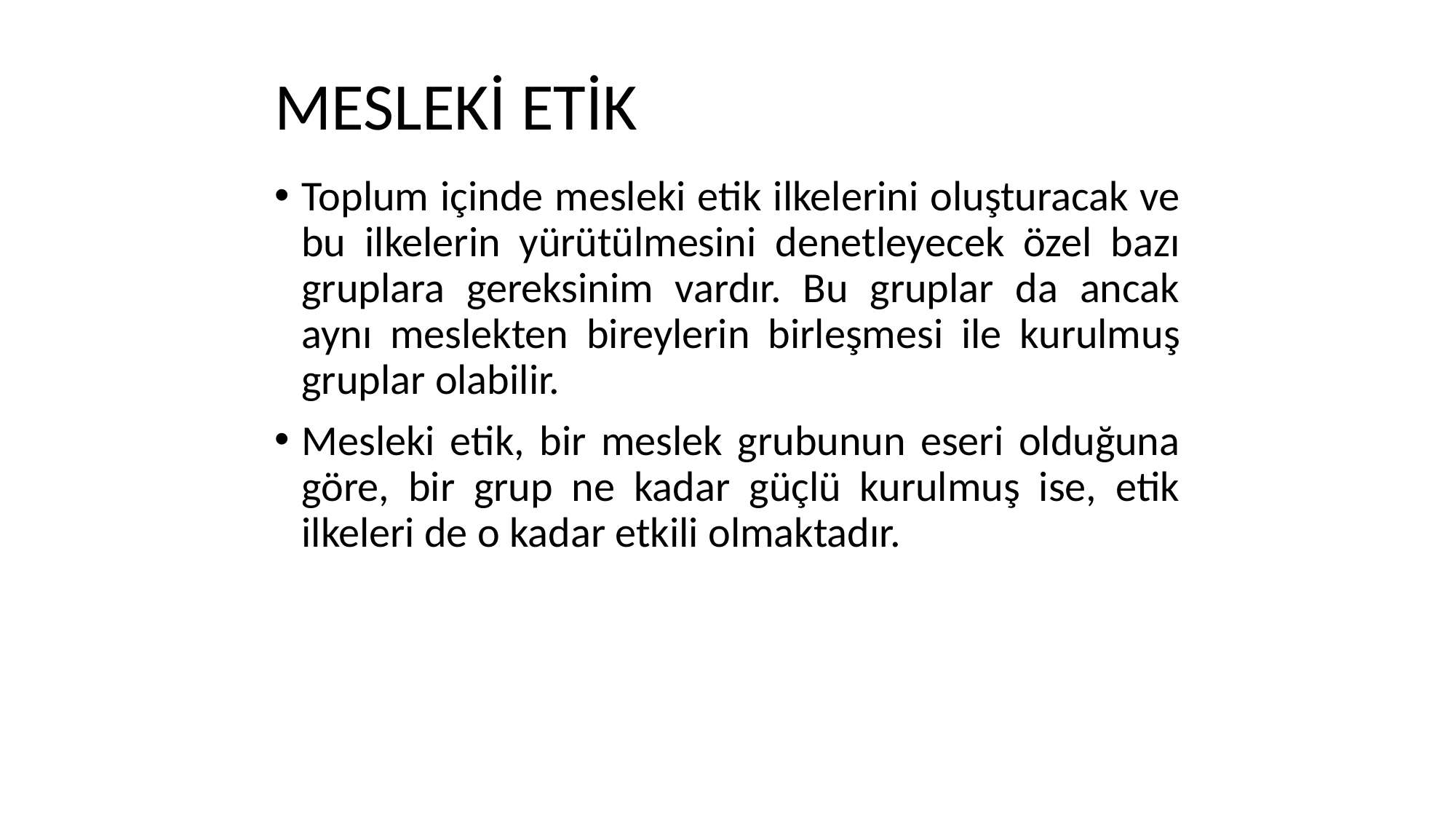

# MESLEKİ ETİK
Toplum içinde mesleki etik ilkelerini oluşturacak ve bu ilkelerin yürütülmesini denetleyecek özel bazı gruplara gereksinim vardır. Bu gruplar da ancak aynı meslekten bireylerin birleşmesi ile kurulmuş gruplar olabilir.
Mesleki etik, bir meslek grubunun eseri olduğuna göre, bir grup ne kadar güçlü kurulmuş ise, etik ilkeleri de o kadar etkili olmaktadır.